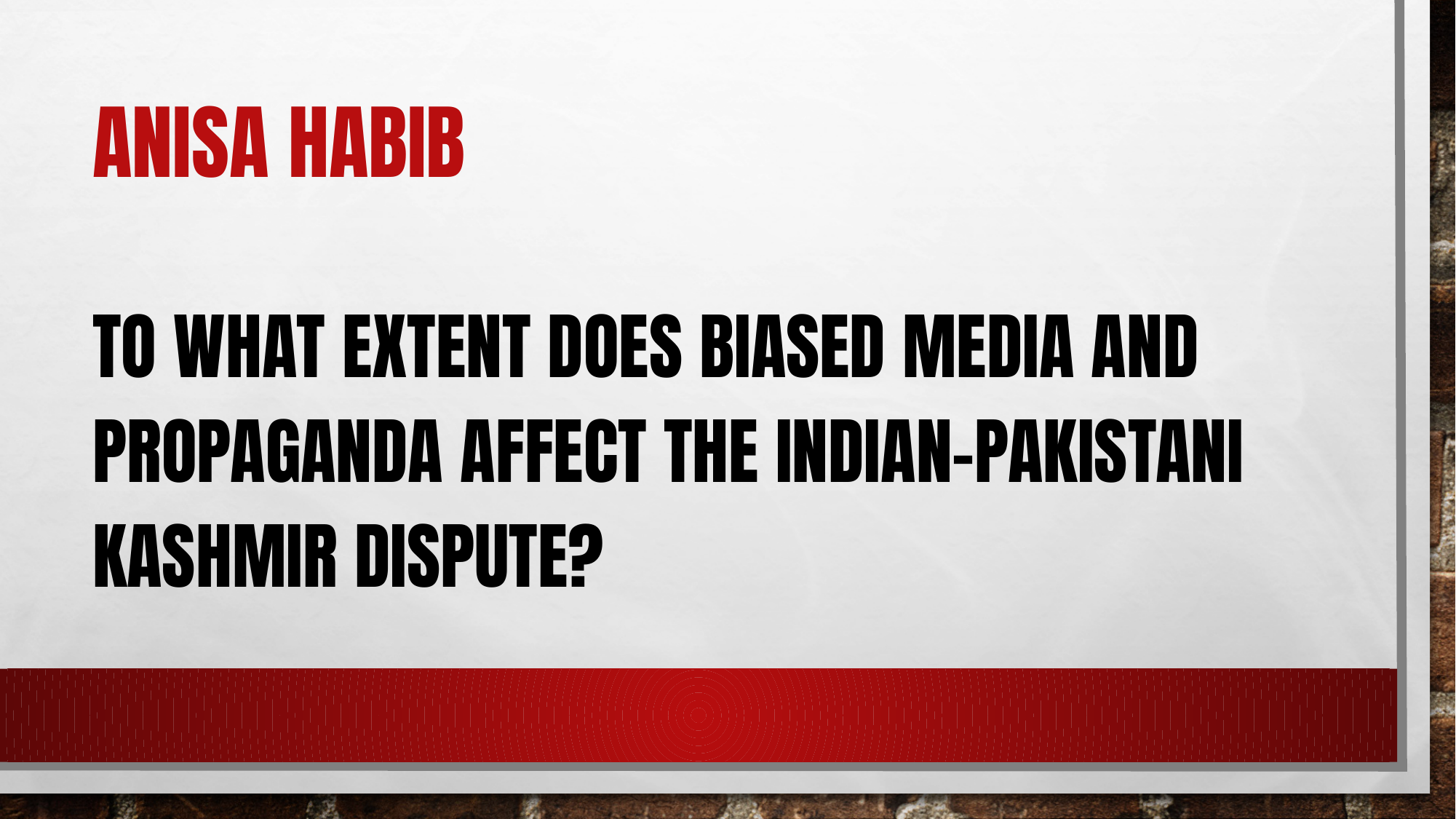

# Anisa Habib
To what extent does biased media and propaganda affect the Indian-Pakistani Kashmir dispute?